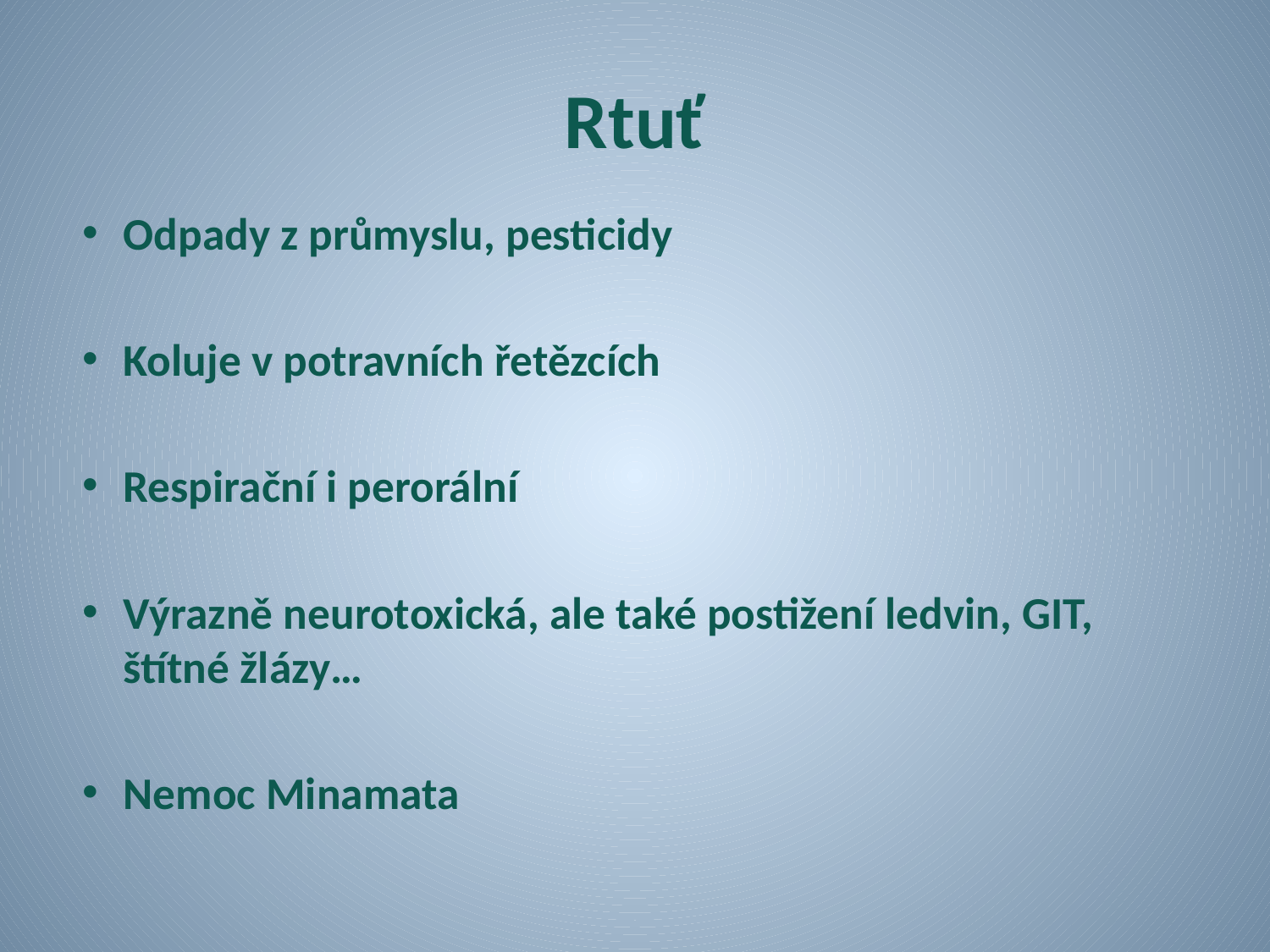

# Rtuť
Odpady z průmyslu, pesticidy

Koluje v potravních řetězcích

Respirační i perorální

Výrazně neurotoxická, ale také postižení ledvin, GIT, štítné žlázy…

Nemoc Minamata